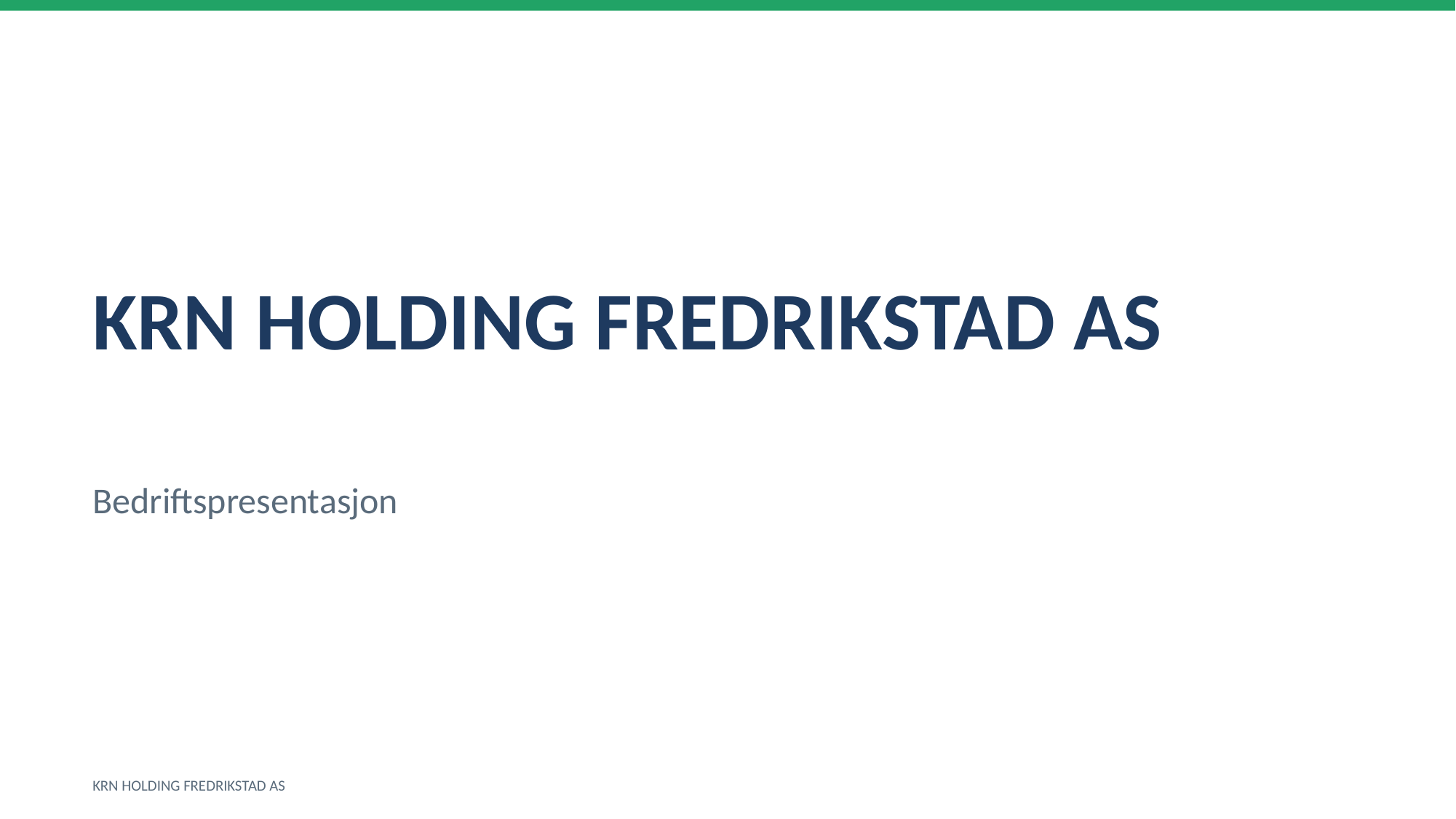

KRN HOLDING FREDRIKSTAD AS
Bedriftspresentasjon
KRN HOLDING FREDRIKSTAD AS